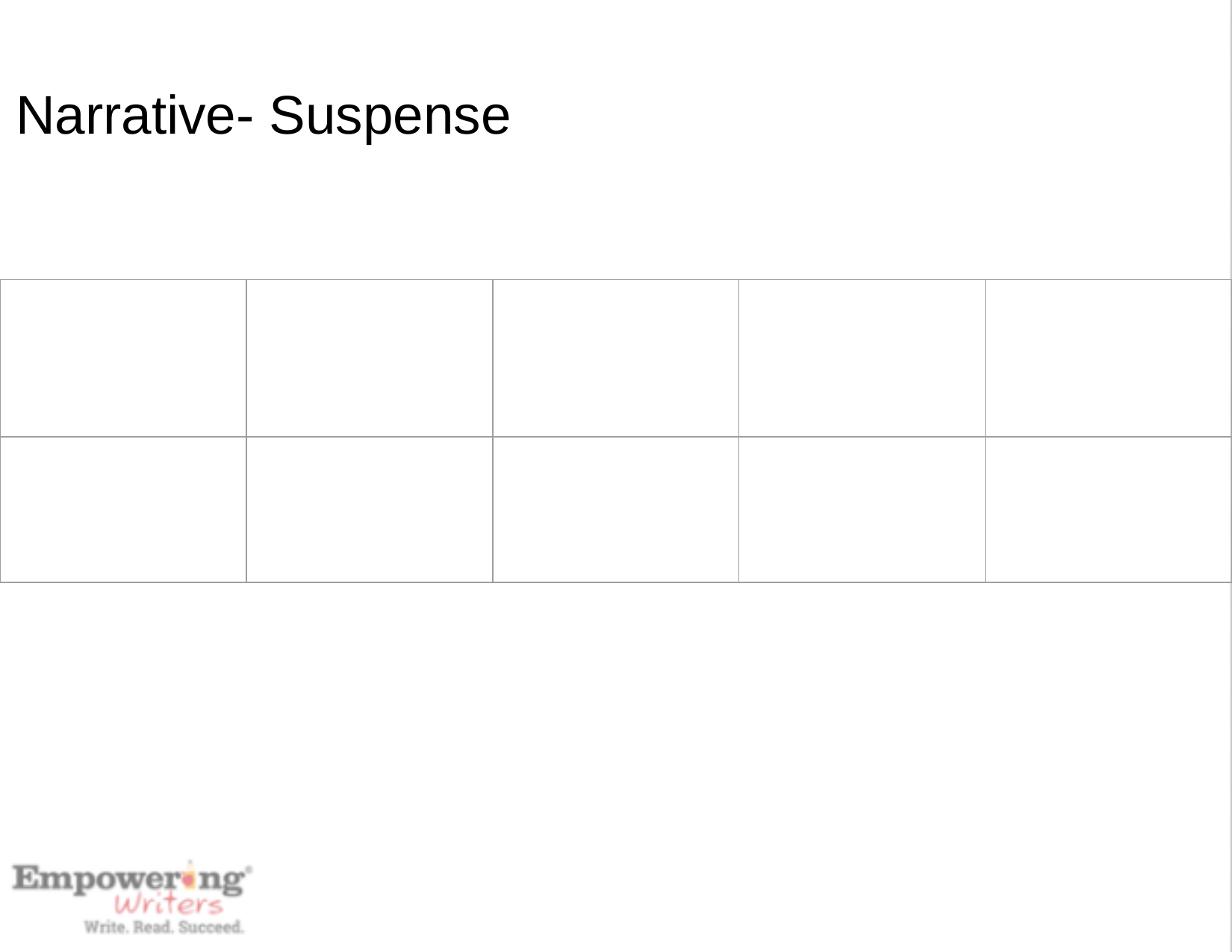

Lesson 1: Find the Suspense

# Narrative- Suspense
Before and After Revision Activity

Lesson 2: Word Referents

|  |  |  |  |  |
| --- | --- | --- | --- | --- |
|  |  |  |  |  |
Lesson 6: Literary Analysis Task

Lesson 3: Red Flag Words and Phrases

Lesson 7: Narrative Extension Task

Lesson 4: The Magic of Three

Lesson 5: Building Suspense